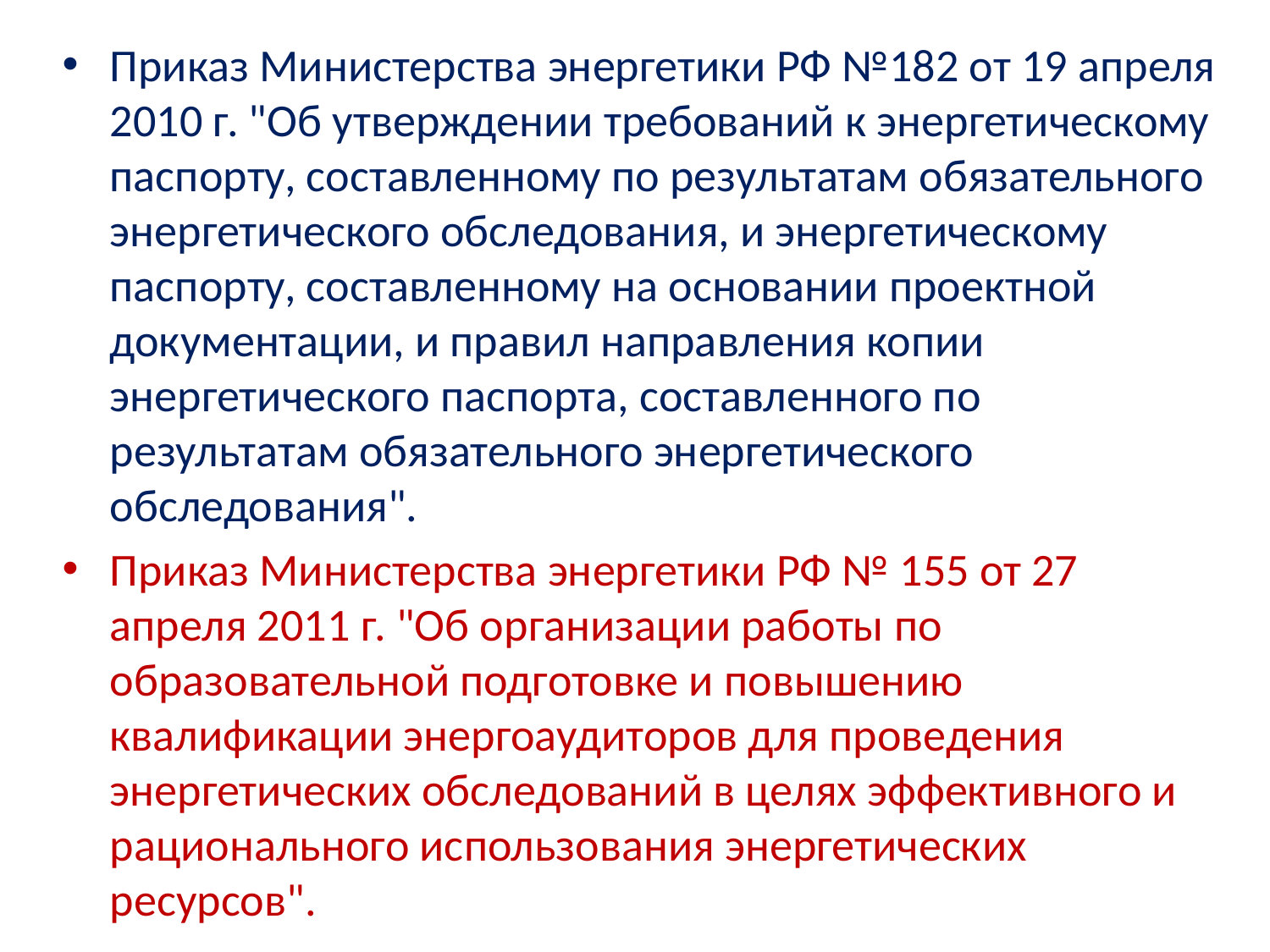

Приказ Министерства энергетики РФ №182 от 19 апреля 2010 г. "Об утверждении требований к энергетическому паспорту, составленному по результатам обязательного энергетического обследования, и энергетическому паспорту, составленному на основании проектной документации, и правил направления копии энергетического паспорта, составленного по результатам обязательного энергетического обследования".
Приказ Министерства энергетики РФ № 155 от 27 апреля 2011 г. "Об организации работы по образовательной подготовке и повышению квалификации энергоаудиторов для проведения энергетических обследований в целях эффективного и рационального использования энергетических ресурсов".